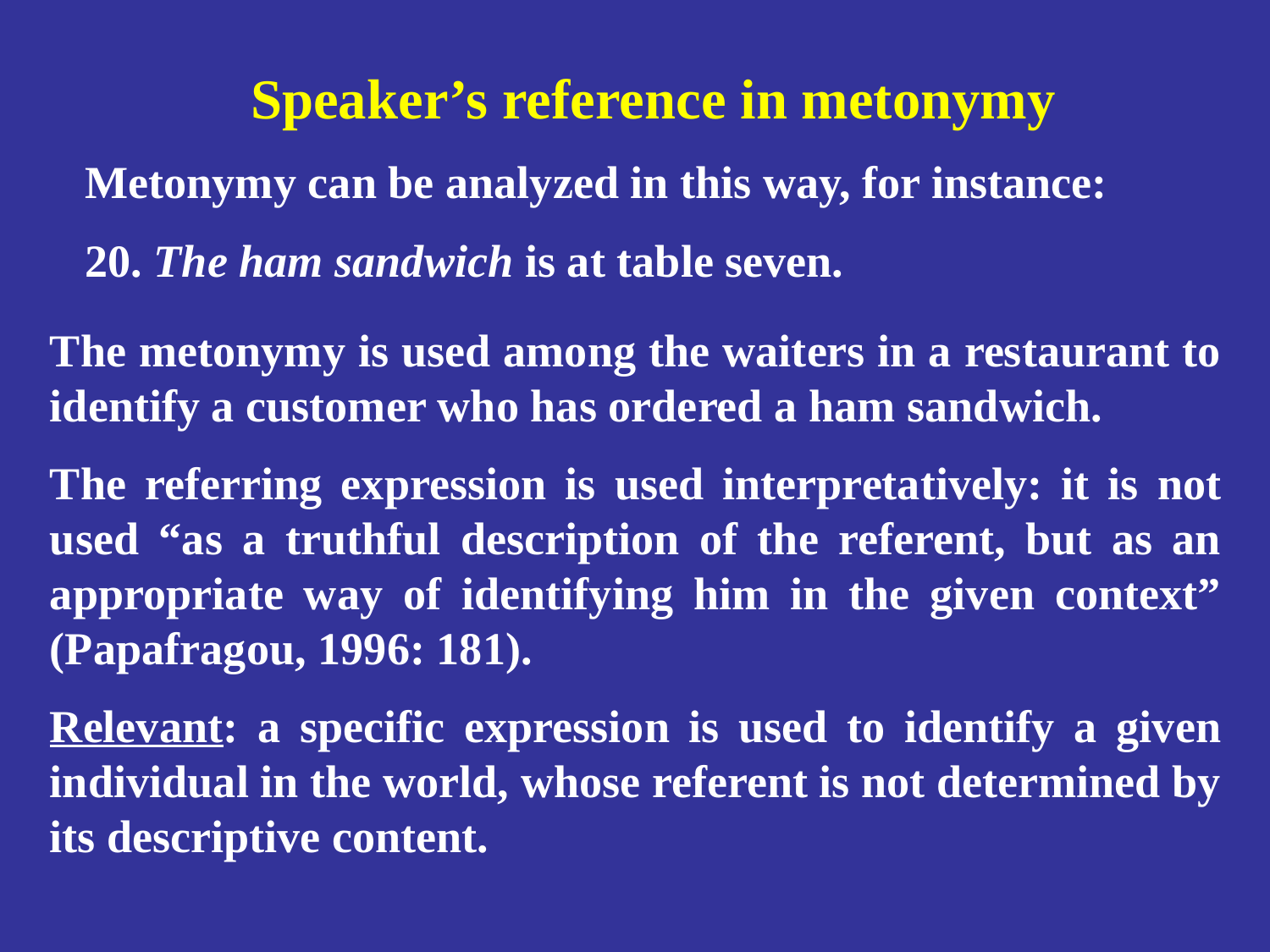

Speaker’s reference in metonymy
Metonymy can be analyzed in this way, for instance:
20. The ham sandwich is at table seven.
The metonymy is used among the waiters in a restaurant to identify a customer who has ordered a ham sandwich.
The referring expression is used interpretatively: it is not used “as a truthful description of the referent, but as an appropriate way of identifying him in the given context” (Papafragou, 1996: 181).
Relevant: a specific expression is used to identify a given individual in the world, whose referent is not determined by its descriptive content.